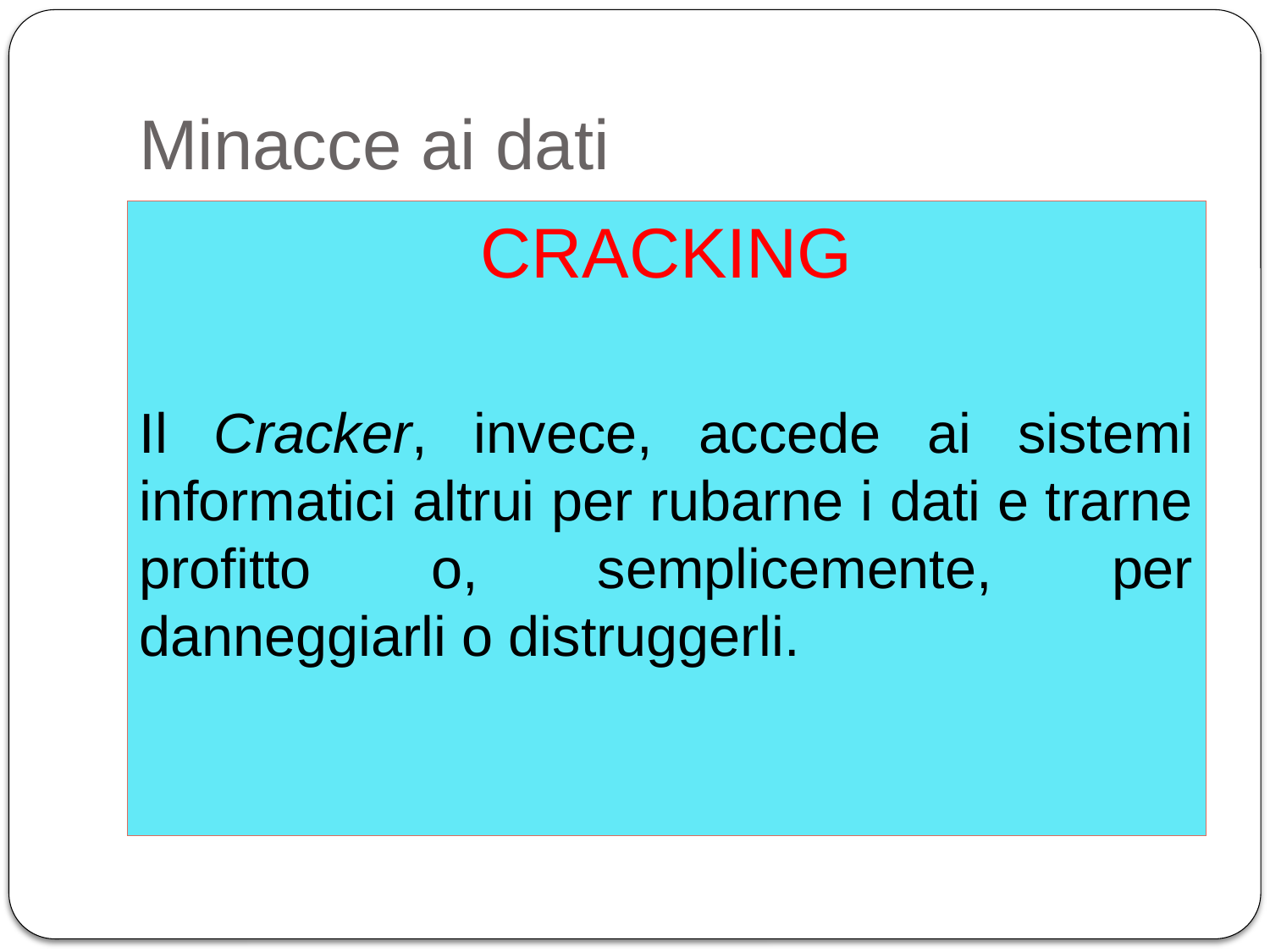

# Minacce ai dati
CRACKING

Il Cracker, invece, accede ai sistemi informatici altrui per rubarne i dati e trarne profitto o, semplicemente, per danneggiarli o distruggerli.